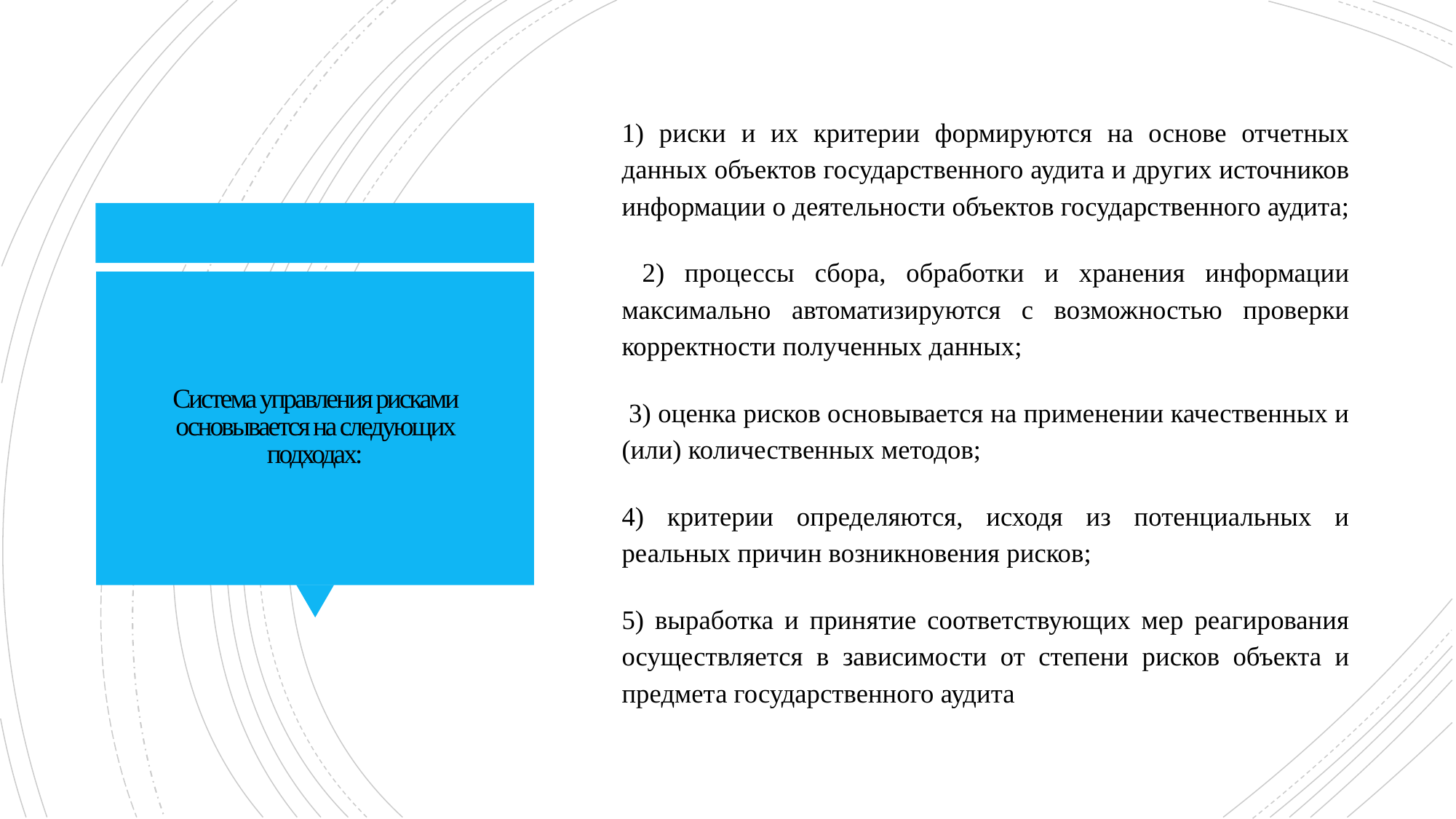

1) риски и их критерии формируются на основе отчетных данных объектов государственного аудита и других источников информации о деятельности объектов государственного аудита;
 2) процессы сбора, обработки и хранения информации максимально автоматизируются с возможностью проверки корректности полученных данных;
 3) оценка рисков основывается на применении качественных и (или) количественных методов;
4) критерии определяются, исходя из потенциальных и реальных причин возникновения рисков;
5) выработка и принятие соответствующих мер реагирования осуществляется в зависимости от степени рисков объекта и предмета государственного аудита
# Система управления рисками основывается на следующих подходах: